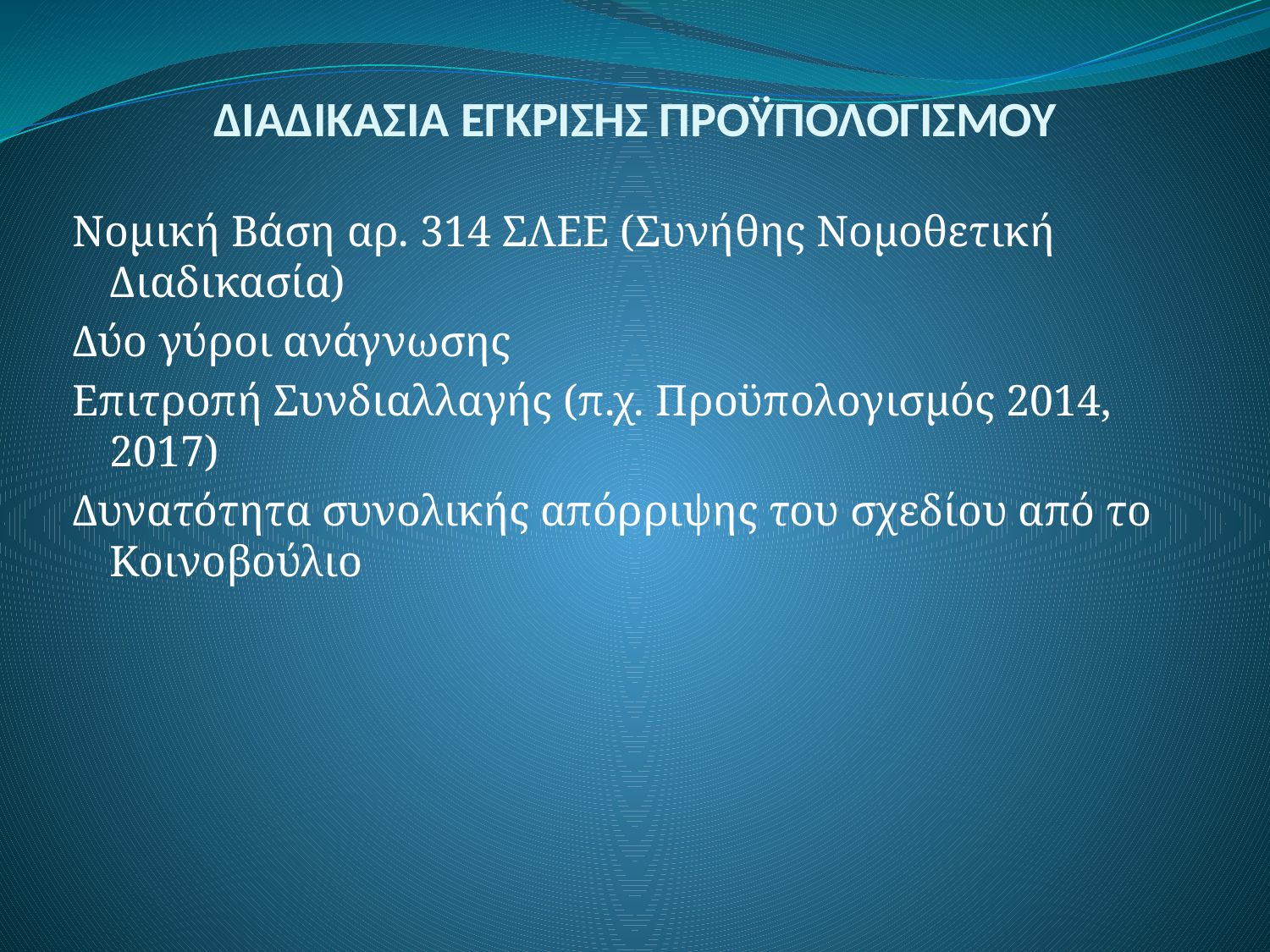

# ΔΙΑΔΙΚΑΣΙΑ ΕΓΚΡΙΣΗΣ ΠΡΟΫΠΟΛΟΓΙΣΜΟΥ

Νομική Βάση αρ. 314 ΣΛΕΕ (Συνήθης Νομοθετική Διαδικασία)
Δύο γύροι ανάγνωσης
Επιτροπή Συνδιαλλαγής (π.χ. Προϋπολογισμός 2014, 2017)
Δυνατότητα συνολικής απόρριψης του σχεδίου από το Κοινοβούλιο